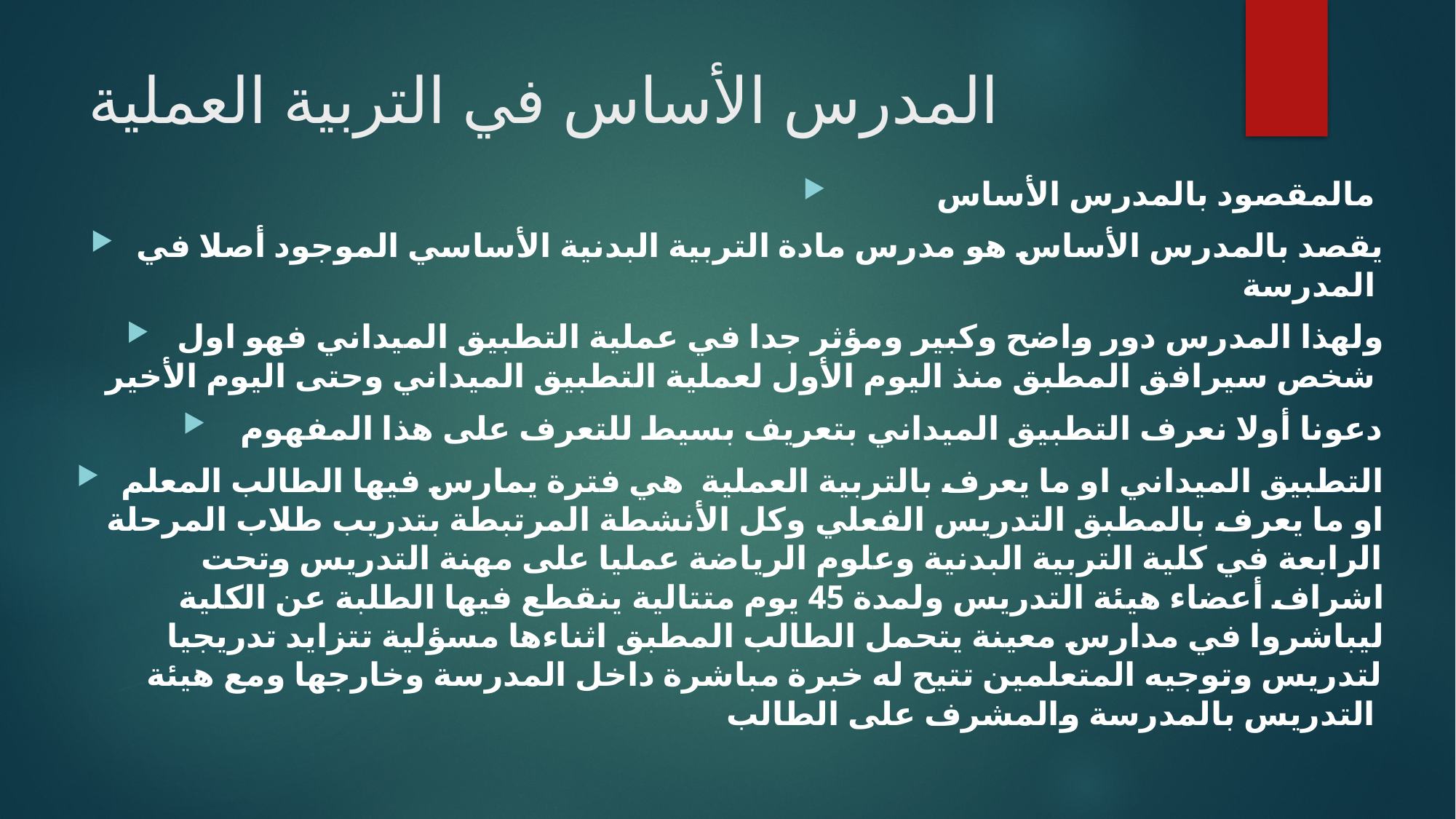

# المدرس الأساس في التربية العملية
مالمقصود بالمدرس الأساس
يقصد بالمدرس الأساس هو مدرس مادة التربية البدنية الأساسي الموجود أصلا في المدرسة
ولهذا المدرس دور واضح وكبير ومؤثر جدا في عملية التطبيق الميداني فهو اول شخص سيرافق المطبق منذ اليوم الأول لعملية التطبيق الميداني وحتى اليوم الأخير
دعونا أولا نعرف التطبيق الميداني بتعريف بسيط للتعرف على هذا المفهوم
التطبيق الميداني او ما يعرف بالتربية العملية  هي فترة يمارس فيها الطالب المعلم او ما يعرف بالمطبق التدريس الفعلي وكل الأنشطة المرتبطة بتدريب طلاب المرحلة الرابعة في كلية التربية البدنية وعلوم الرياضة عمليا على مهنة التدريس وتحت اشراف أعضاء هيئة التدريس ولمدة 45 يوم متتالية ينقطع فيها الطلبة عن الكلية ليباشروا في مدارس معينة يتحمل الطالب المطبق اثناءها مسؤلية تتزايد تدريجيا لتدريس وتوجيه المتعلمين تتيح له خبرة مباشرة داخل المدرسة وخارجها ومع هيئة التدريس بالمدرسة والمشرف على الطالب